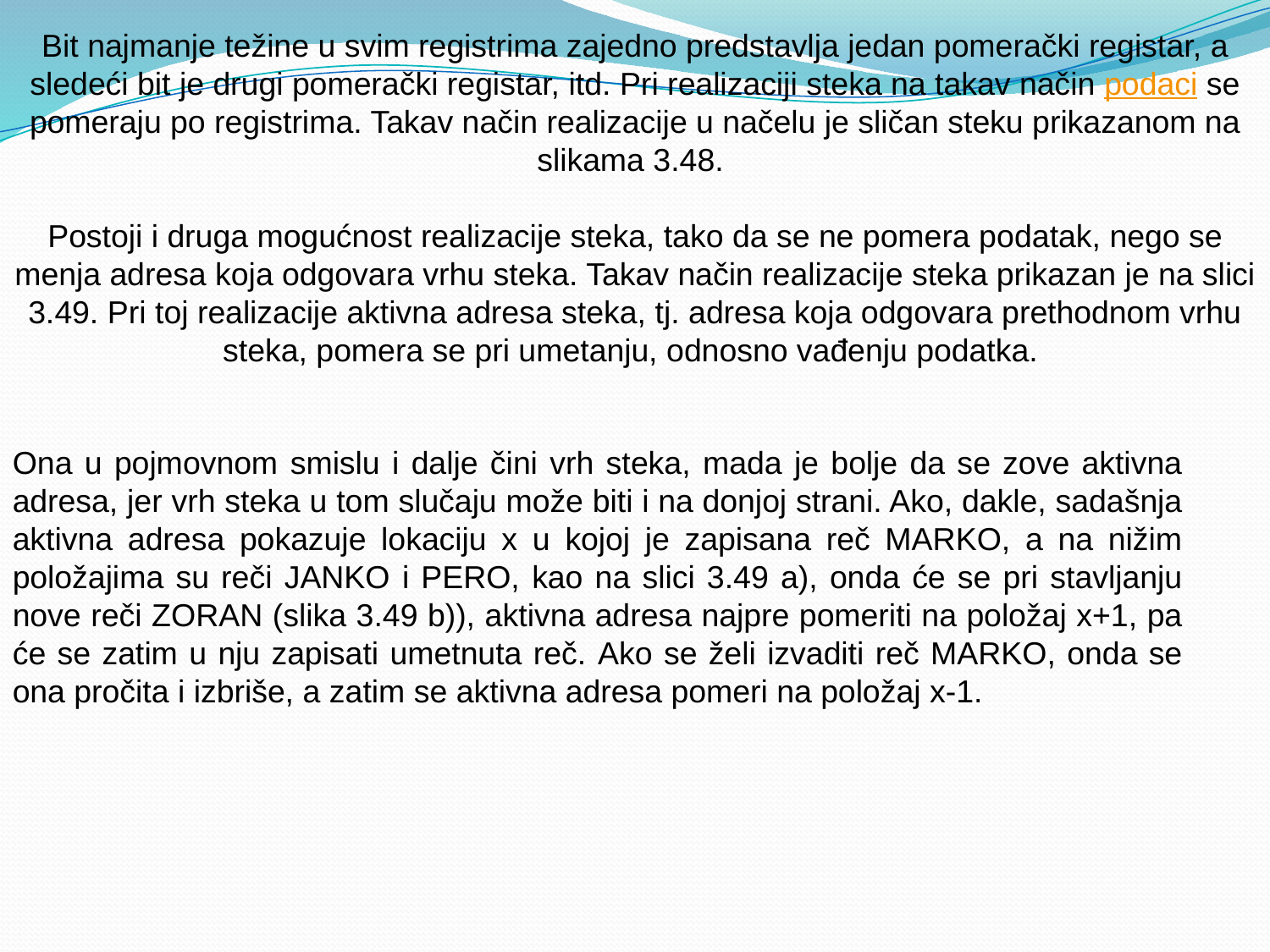

Bit najmanje težine u svim registrima zajedno predstavlja jedan pomerački registar, a sledeći bit je drugi pomerački registar, itd. Pri realizaciji steka na takav način podaci se pomeraju po registrima. Takav način re­alizacije u načelu je sličan steku prikazanom na slikama 3.48.

Postoji i druga mogućnost realizacije steka, tako da se ne pomera po­datak, nego se menja adresa koja odgovara vrhu steka. Takav način reali­zacije steka prikazan je na slici 3.49. Pri toj realizacije aktivna adresa steka, tj. adresa koja odgovara prethodnom vrhu steka, pomera se pri umetanju, odnosno vađenju podatka.
Ona u pojmovnom smislu i dalje čini vrh steka, mada je bolje da se zove aktivna adresa, jer vrh steka u tom slučaju može biti i na donjoj strani. Ako, dakle, sadašnja aktivna adresa pokazuje lokaciju x u kojoj je zapisana reč MARKO, a na nižim položajima su reči JANKO i PERO, kao na slici 3.49 a), onda će se pri stavljanju nove reči ZORAN (slika 3.49 b)), aktivna adresa najpre pomeriti na položaj x+1, pa će se zatim u nju zapisati umetnuta reč. Ako se želi izvaditi reč MARKO, onda se ona pročita i izbriše, a zatim se aktivna adresa pomeri na položaj x-1.